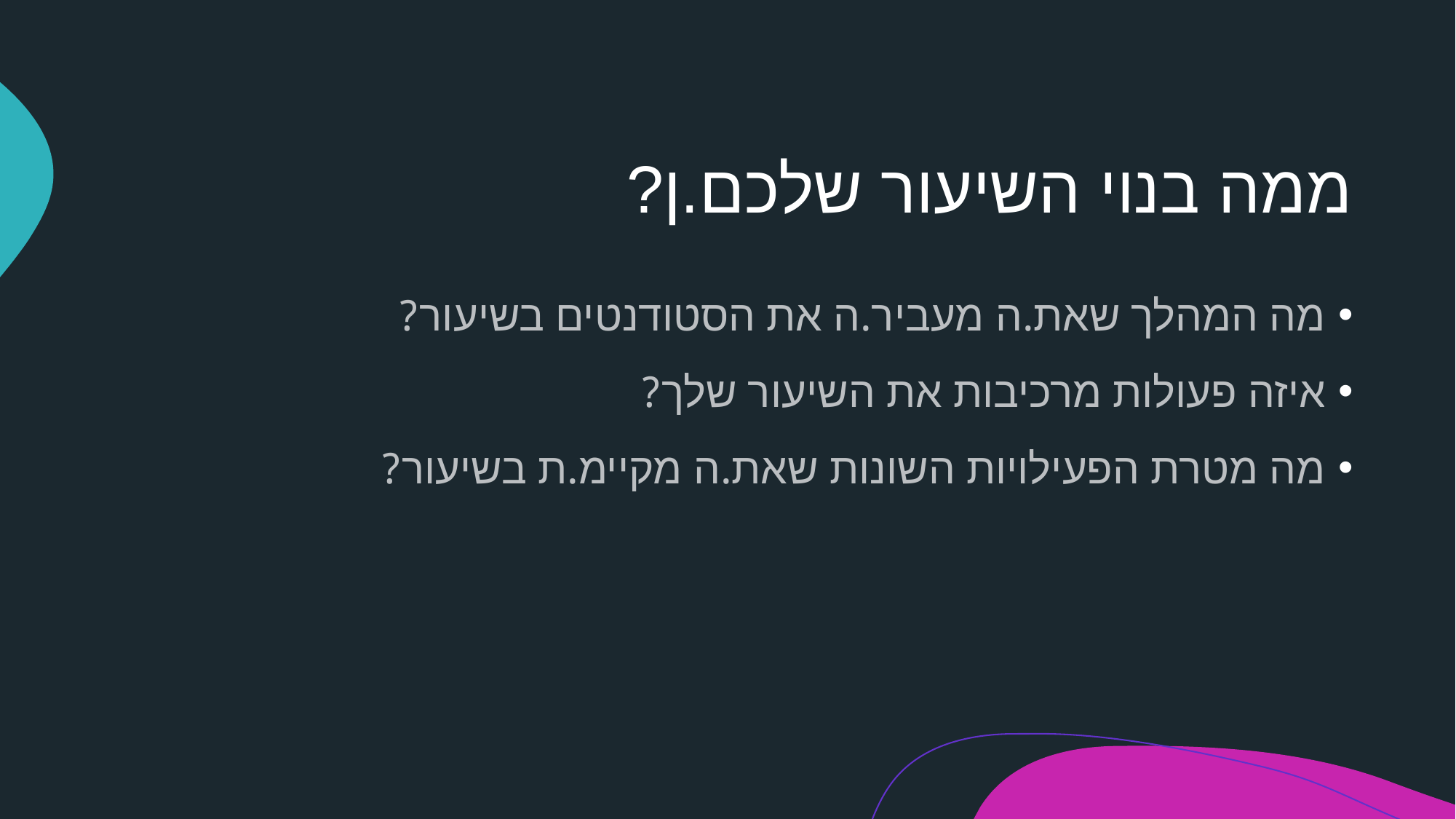

# ממה בנוי השיעור שלכם.ן?
מה המהלך שאת.ה מעביר.ה את הסטודנטים בשיעור?
איזה פעולות מרכיבות את השיעור שלך?
מה מטרת הפעילויות השונות שאת.ה מקיימ.ת בשיעור?